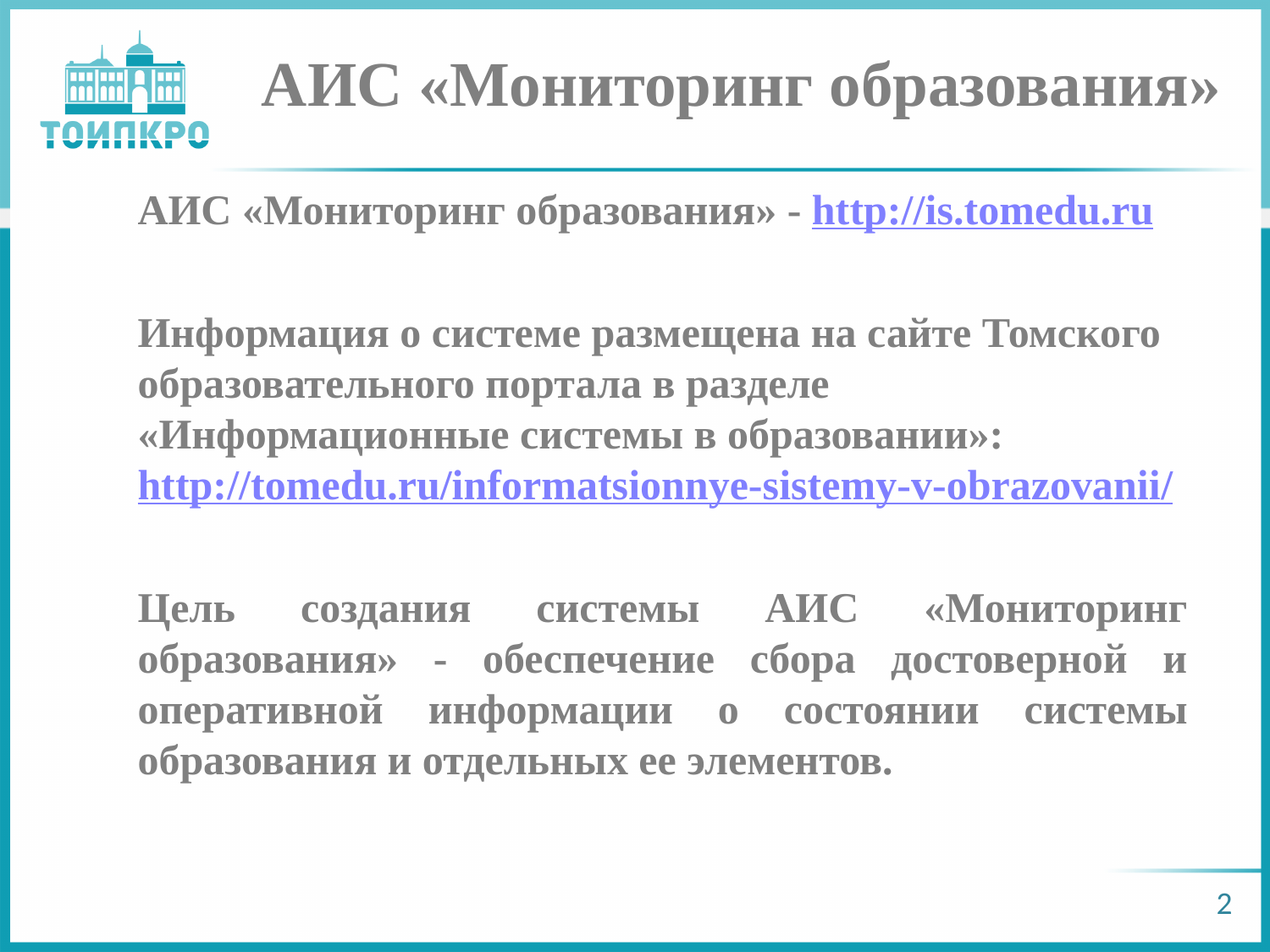

# АИС «Мониторинг образования»
АИС «Мониторинг образования» - http://is.tomedu.ru

Информация о системе размещена на сайте Томского образовательного портала в разделе «Информационные системы в образовании»: http://tomedu.ru/informatsionnye-sistemy-v-obrazovanii/

Цель создания системы АИС «Мониторинг образования» - обеспечение сбора достоверной и оперативной информации о состоянии системы образования и отдельных ее элементов.
2